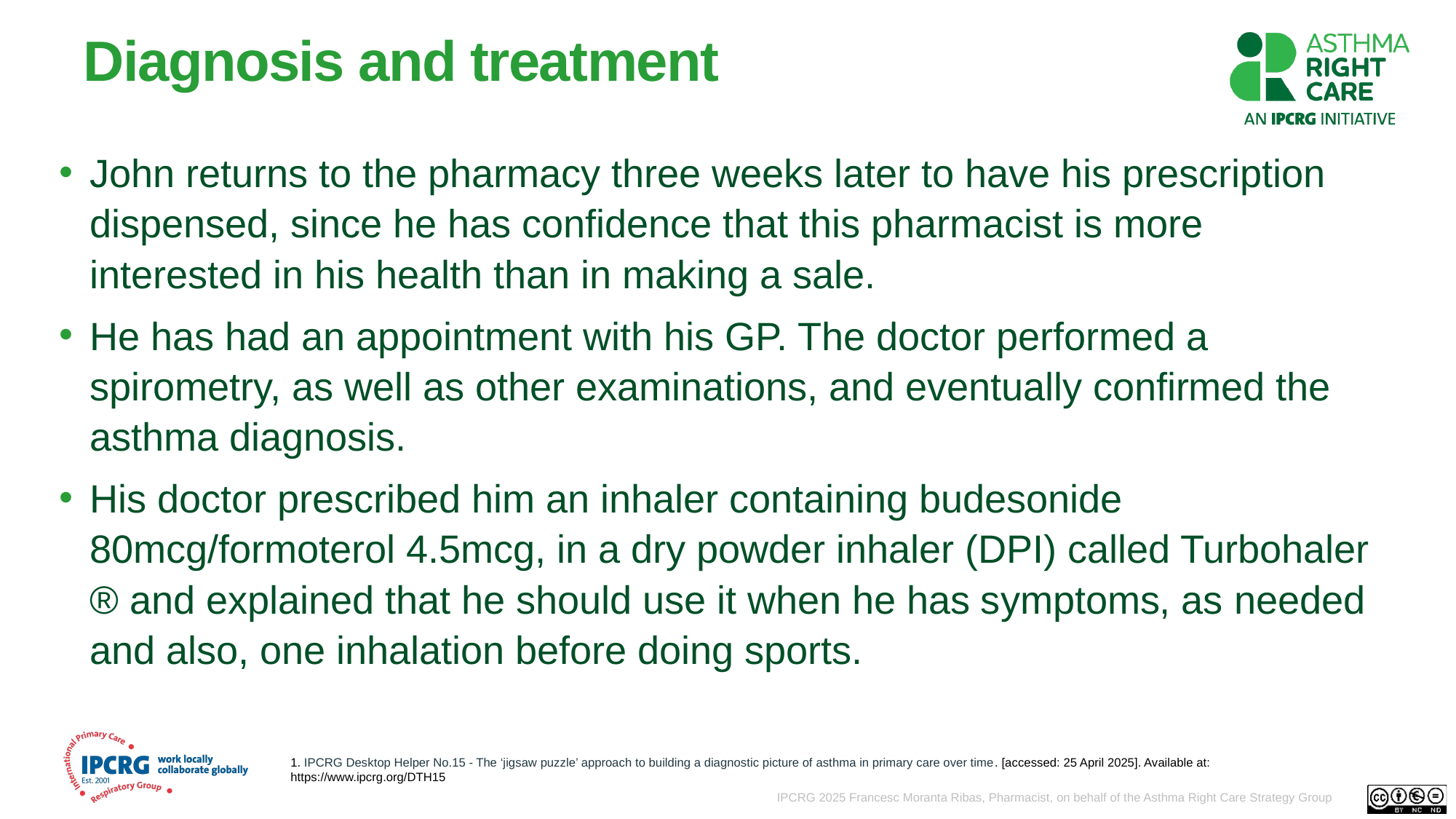

# Diagnosis and treatment
John returns to the pharmacy three weeks later to have his prescription dispensed, since he has confidence that this pharmacist is more interested in his health than in making a sale.
He has had an appointment with his GP. The doctor performed a spirometry, as well as other examinations, and eventually confirmed the asthma diagnosis.
His doctor prescribed him an inhaler containing budesonide 80mcg/formoterol 4.5mcg, in a dry powder inhaler (DPI) called Turbohaler ® and explained that he should use it when he has symptoms, as needed and also, one inhalation before doing sports.

1. IPCRG Desktop Helper No.15 - The ‘jigsaw puzzle’ approach to building a diagnostic picture of asthma in primary care over time. [accessed: 25 April 2025]. Available at: https://www.ipcrg.org/DTH15